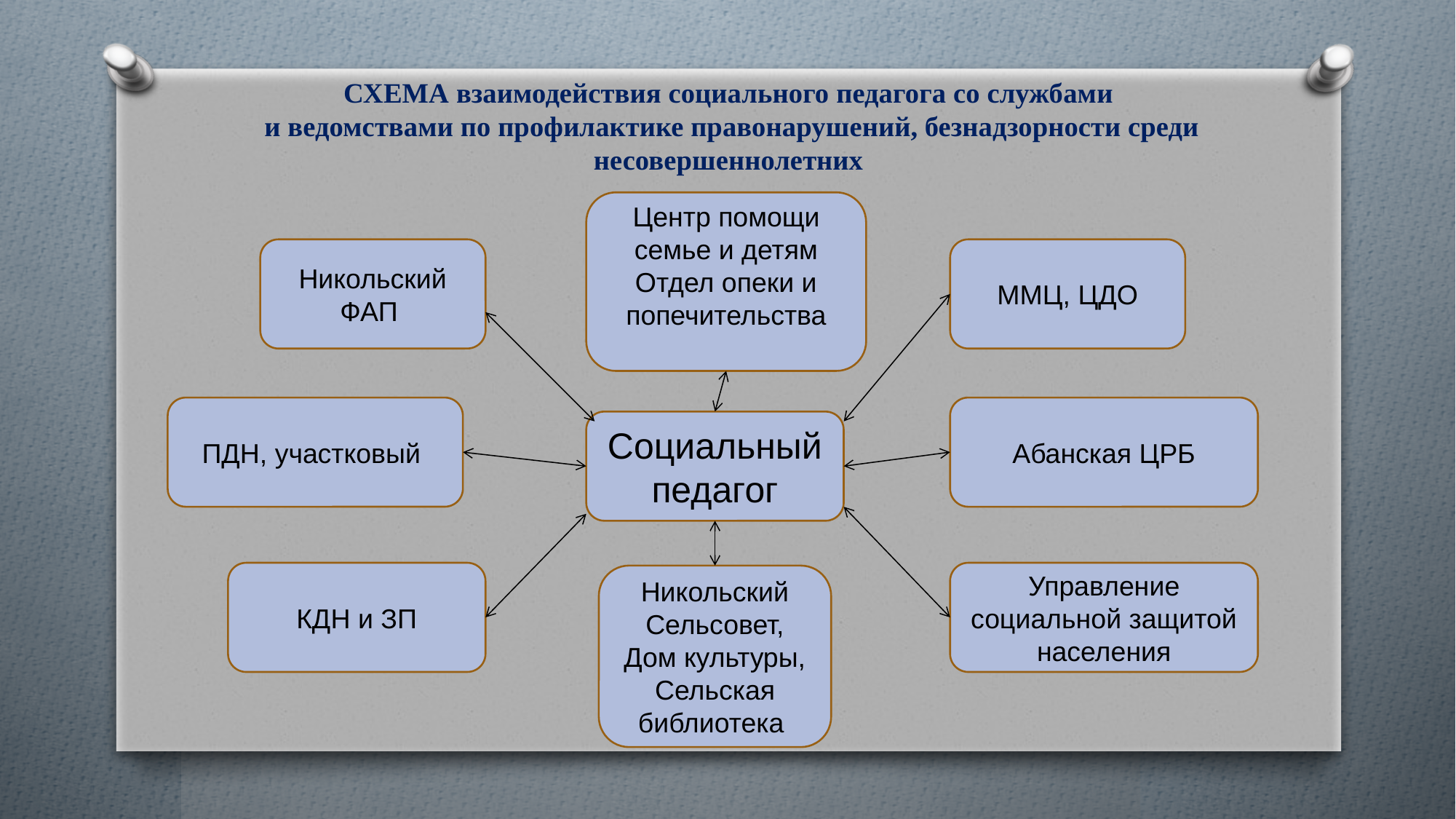

# СХЕМА взаимодействия социального педагога со службами и ведомствами по профилактике правонарушений, безнадзорности среди несовершеннолетних
Центр помощи семье и детям
Отдел опеки и попечительства

Никольский ФАП
ММЦ, ЦДО
ПДН, участковый
Абанская ЦРБ
Социальный педагог
Управление социальной защитой населения
КДН и ЗП
Никольский Сельсовет, Дом культуры, Сельская библиотека